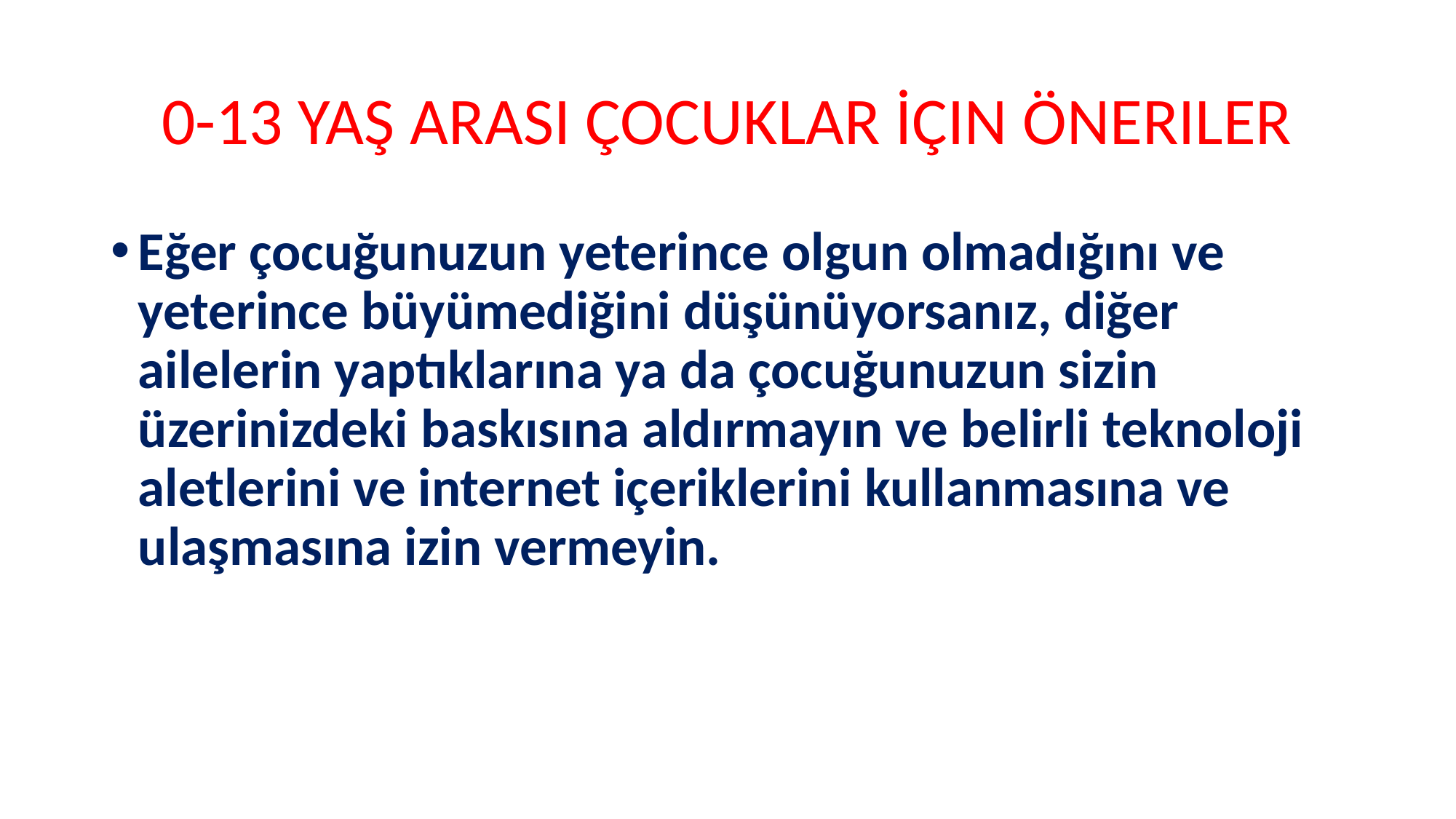

# 0-13 YAŞ ARASI ÇOCUKLAR İÇIN ÖNERILER
Eğer çocuğunuzun yeterince olgun olmadığını ve yeterince büyümediğini düşünüyorsanız, diğer ailelerin yaptıklarına ya da çocuğunuzun sizin üzerinizdeki baskısına aldırmayın ve belirli teknoloji aletlerini ve internet içeriklerini kullanmasına ve ulaşmasına izin vermeyin.